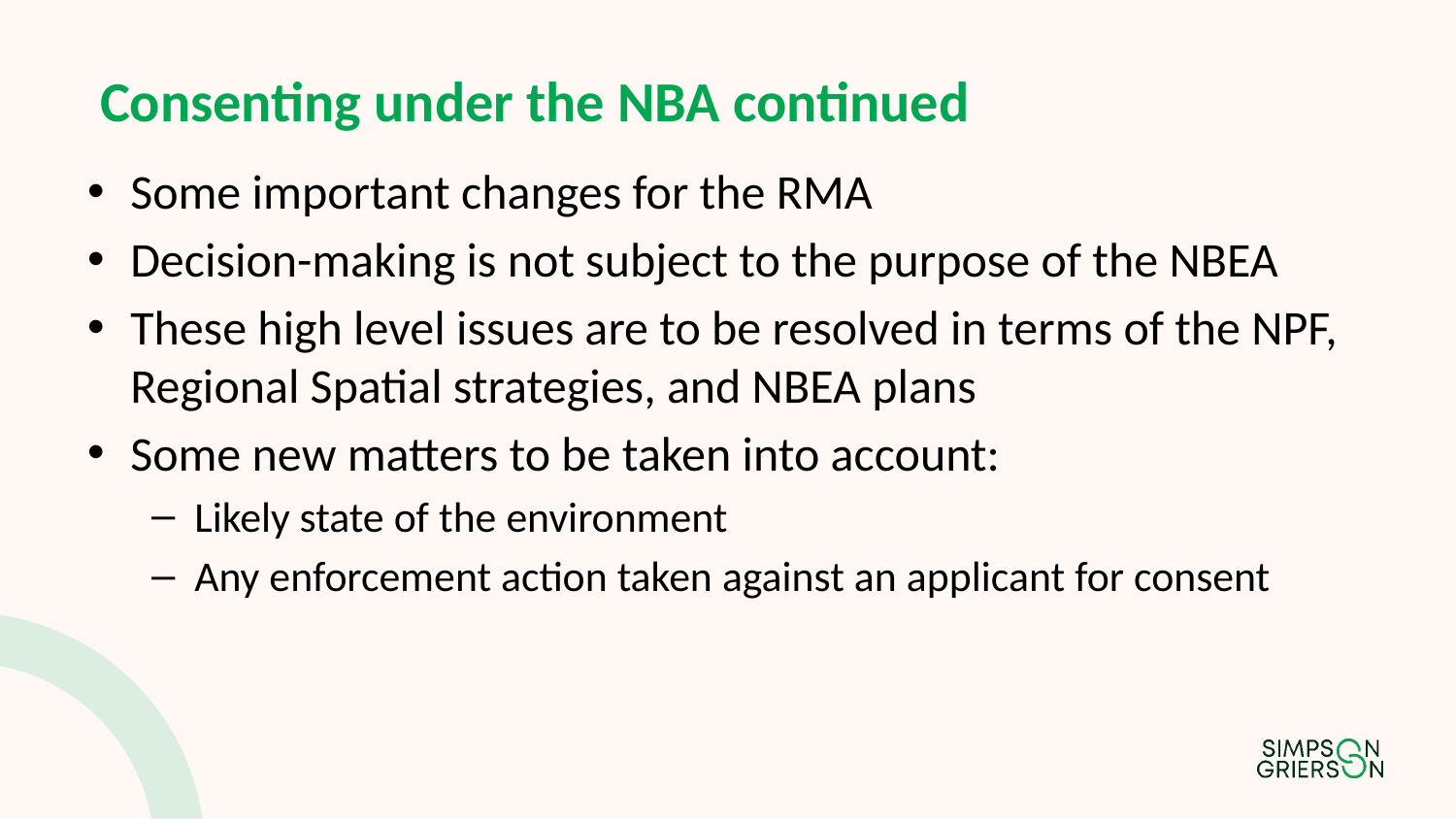

# Consenting under the NBA continued
Some important changes for the RMA
Decision-making is not subject to the purpose of the NBEA
These high level issues are to be resolved in terms of the NPF, Regional Spatial strategies, and NBEA plans
Some new matters to be taken into account:
Likely state of the environment
Any enforcement action taken against an applicant for consent